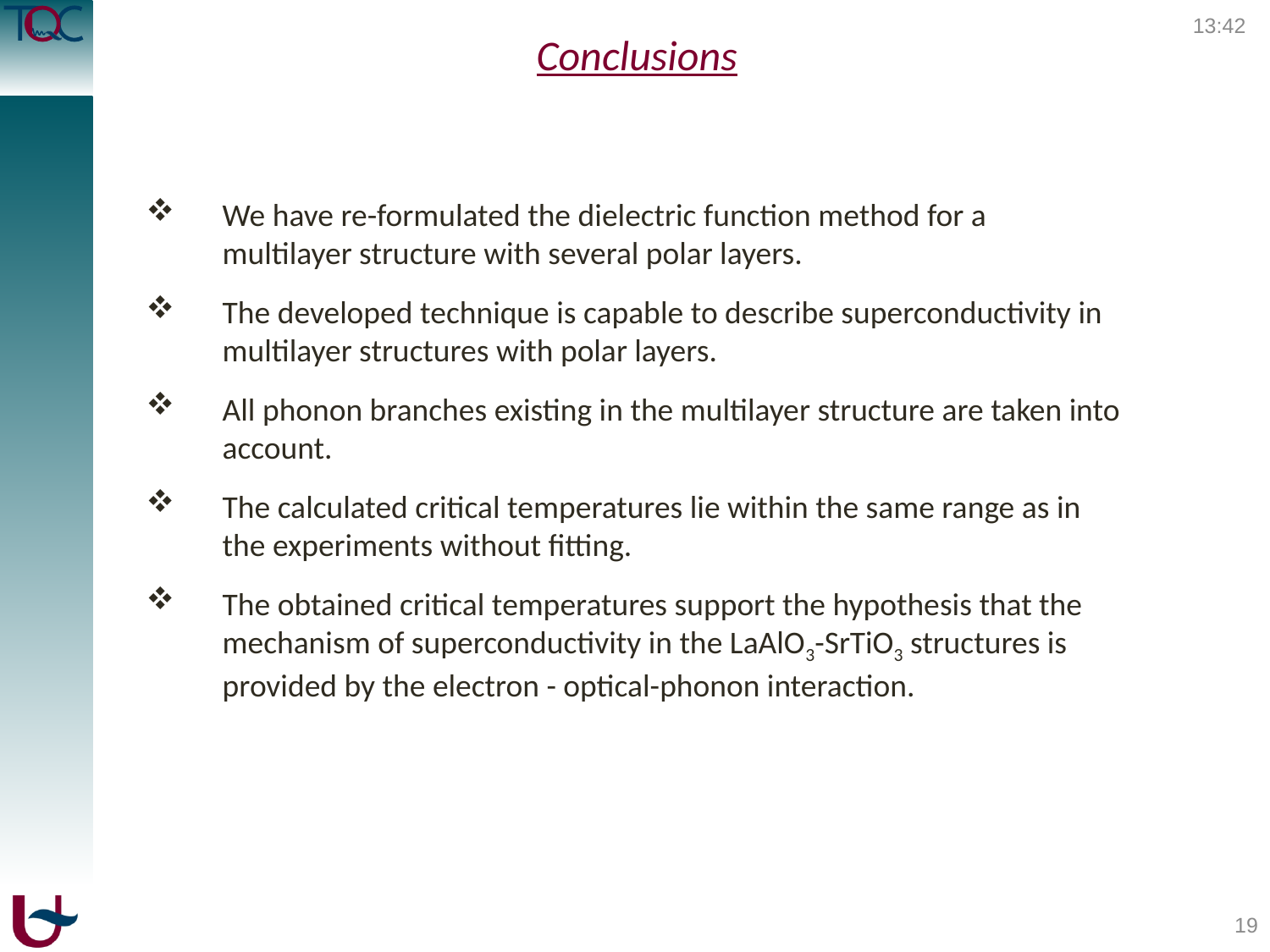

13:42
# Conclusions
We have re-formulated the dielectric function method for a multilayer structure with several polar layers.
The developed technique is capable to describe superconductivity in multilayer structures with polar layers.
All phonon branches existing in the multilayer structure are taken into account.
The calculated critical temperatures lie within the same range as in the experiments without fitting.
The obtained critical temperatures support the hypothesis that the mechanism of superconductivity in the LaAlO3-SrTiO3 structures is provided by the electron - optical-phonon interaction.
19